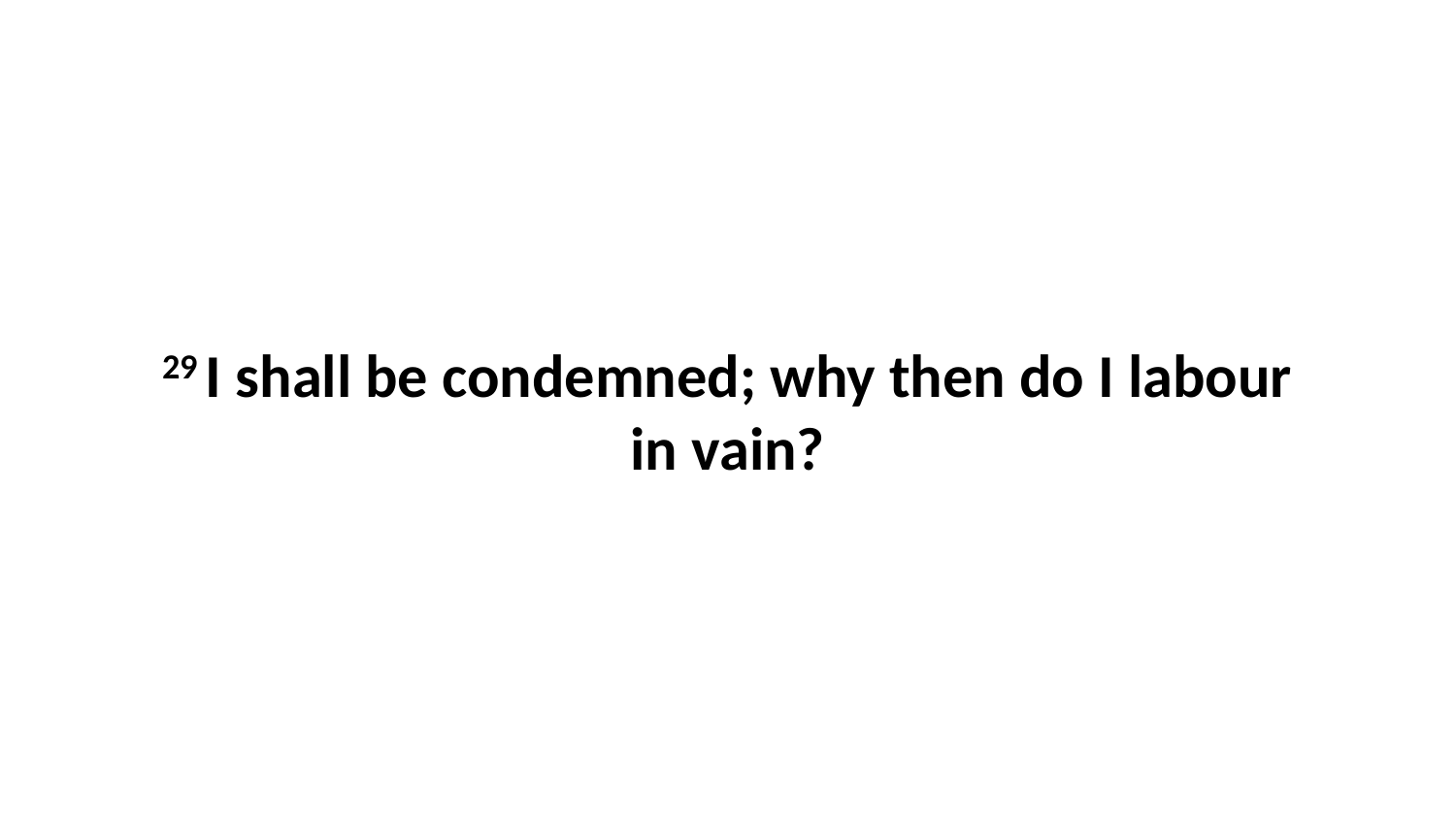

29 I shall be condemned; why then do I labour in vain?